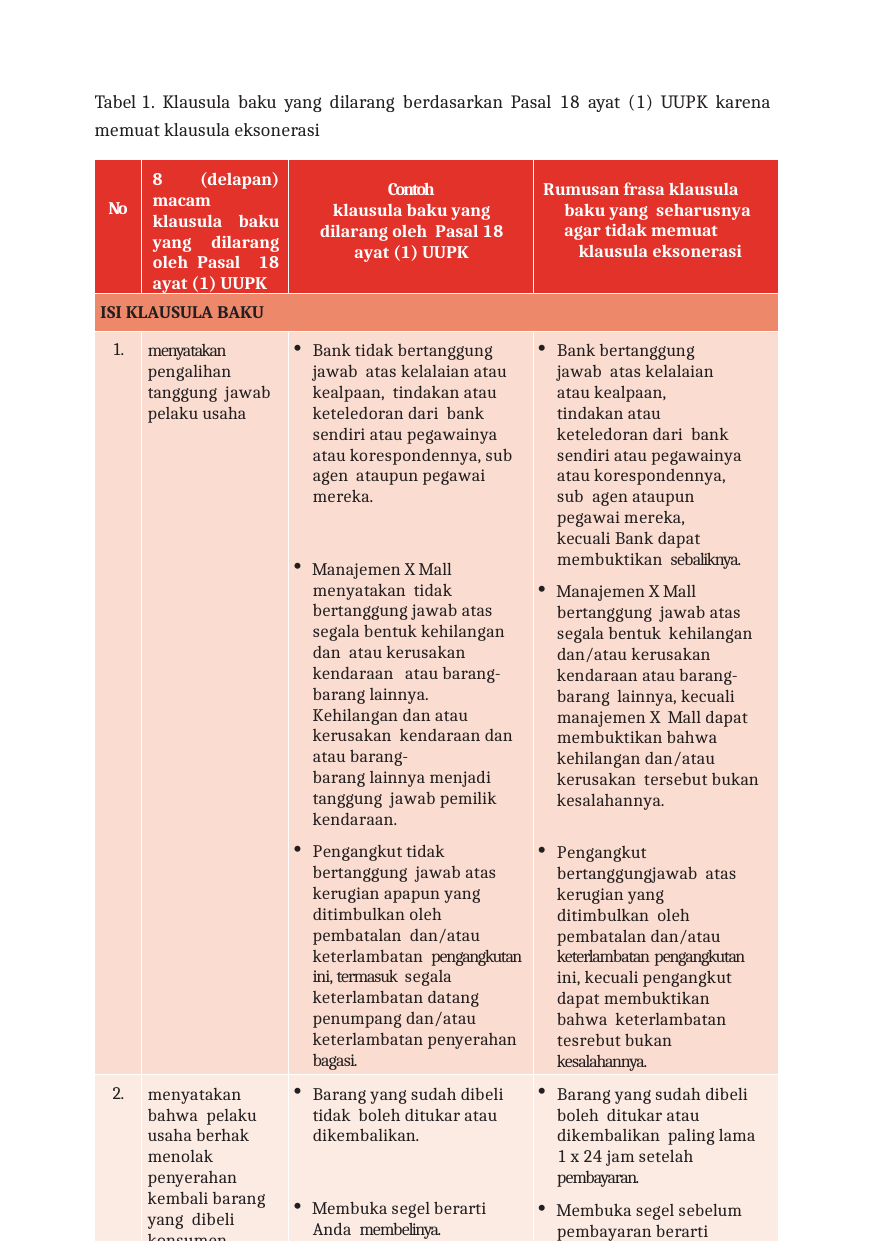

Tabel 1. Klausula baku yang dilarang berdasarkan Pasal 18 ayat  (1) UUPK karena  memuat klausula eksonerasi
| No | 8 (delapan) macam klausula baku yang dilarang oleh Pasal 18 ayat (1) UUPK | Contoh klausula baku yang dilarang oleh Pasal 18 ayat (1) UUPK | Rumusan frasa klausula baku yang seharusnya agar tidak memuat klausula eksonerasi |
| --- | --- | --- | --- |
| ISI KLAUSULA BAKU |  |  |  |
| 1. | menyatakan pengalihan tanggung jawab pelaku usaha | Bank tidak bertanggung jawab atas kelalaian atau kealpaan, tindakan atau keteledoran dari bank sendiri atau pegawainya atau korespondennya, sub agen ataupun pegawai mereka. Manajemen X Mall menyatakan tidak bertanggung jawab atas segala bentuk kehilangan dan atau kerusakan kendaraan atau barang-barang lainnya. Kehilangan dan atau kerusakan kendaraan dan atau barang- barang lainnya menjadi tanggung jawab pemilik kendaraan. Pengangkut tidak bertanggung jawab atas kerugian apapun yang ditimbulkan oleh pembatalan dan/atau keterlambatan pengangkutan ini, termasuk segala keterlambatan datang penumpang dan/atau keterlambatan penyerahan bagasi. | Bank bertanggung jawab atas kelalaian atau kealpaan, tindakan atau keteledoran dari bank sendiri atau pegawainya atau korespondennya, sub agen ataupun pegawai mereka, kecuali Bank dapat membuktikan sebaliknya. Manajemen X Mall bertanggung jawab atas segala bentuk kehilangan dan/atau kerusakan kendaraan atau barang-barang lainnya, kecuali manajemen X Mall dapat membuktikan bahwa kehilangan dan/atau kerusakan tersebut bukan kesalahannya. Pengangkut bertanggungjawab atas kerugian yang ditimbulkan oleh pembatalan dan/atau keterlambatan pengangkutan ini, kecuali pengangkut dapat membuktikan bahwa keterlambatan tesrebut bukan kesalahannya. |
| 2. | menyatakan bahwa pelaku usaha berhak menolak penyerahan kembali barang yang dibeli konsumen | Barang yang sudah dibeli tidak boleh ditukar atau dikembalikan. Membuka segel berarti Anda membelinya. | Barang yang sudah dibeli boleh ditukar atau dikembalikan paling lama 1 x 24 jam setelah pembayaran. Membuka segel sebelum pembayaran berarti membeli. |
| 3. | menyatakan bahwa pelaku usaha berhak menolak penyerahan kembali uang yang | Apabila pembayaran dilakukan melalui bank dengan fasilitas kredit (KPR) dan kemudian hari PIhak Kedua wanprestasi dan/ | Apabila pembayaran dilakukan melalui bank dengan fasilitas kredit (KPR) dan kemudian hari PIhak Kedua wanprestasi dan/ |
82   | Perjanjian Baku: Masalah dan Solusi